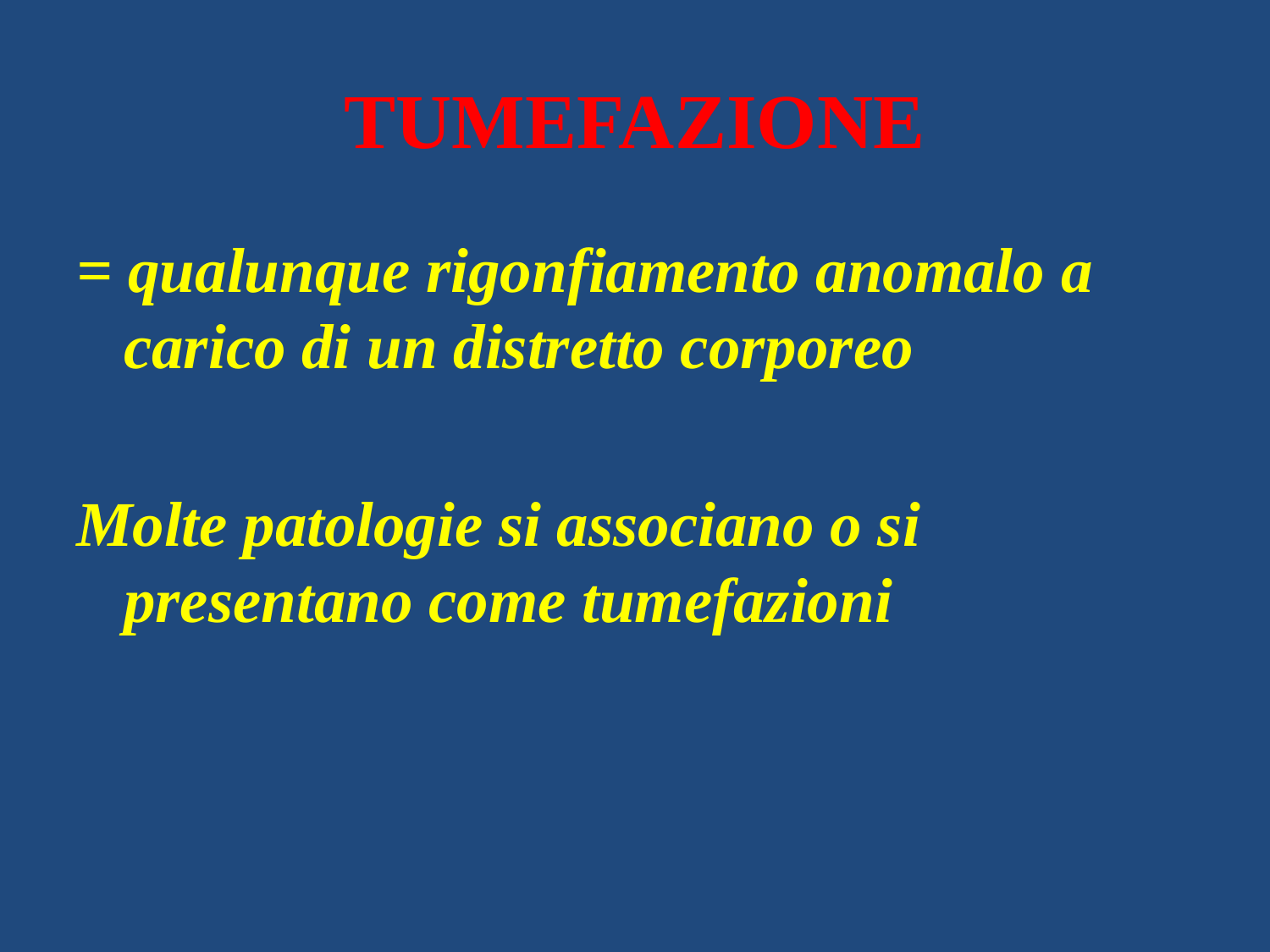

# TUMEFAZIONE
= qualunque rigonfiamento anomalo a carico di un distretto corporeo

Molte patologie si associano o si presentano come tumefazioni